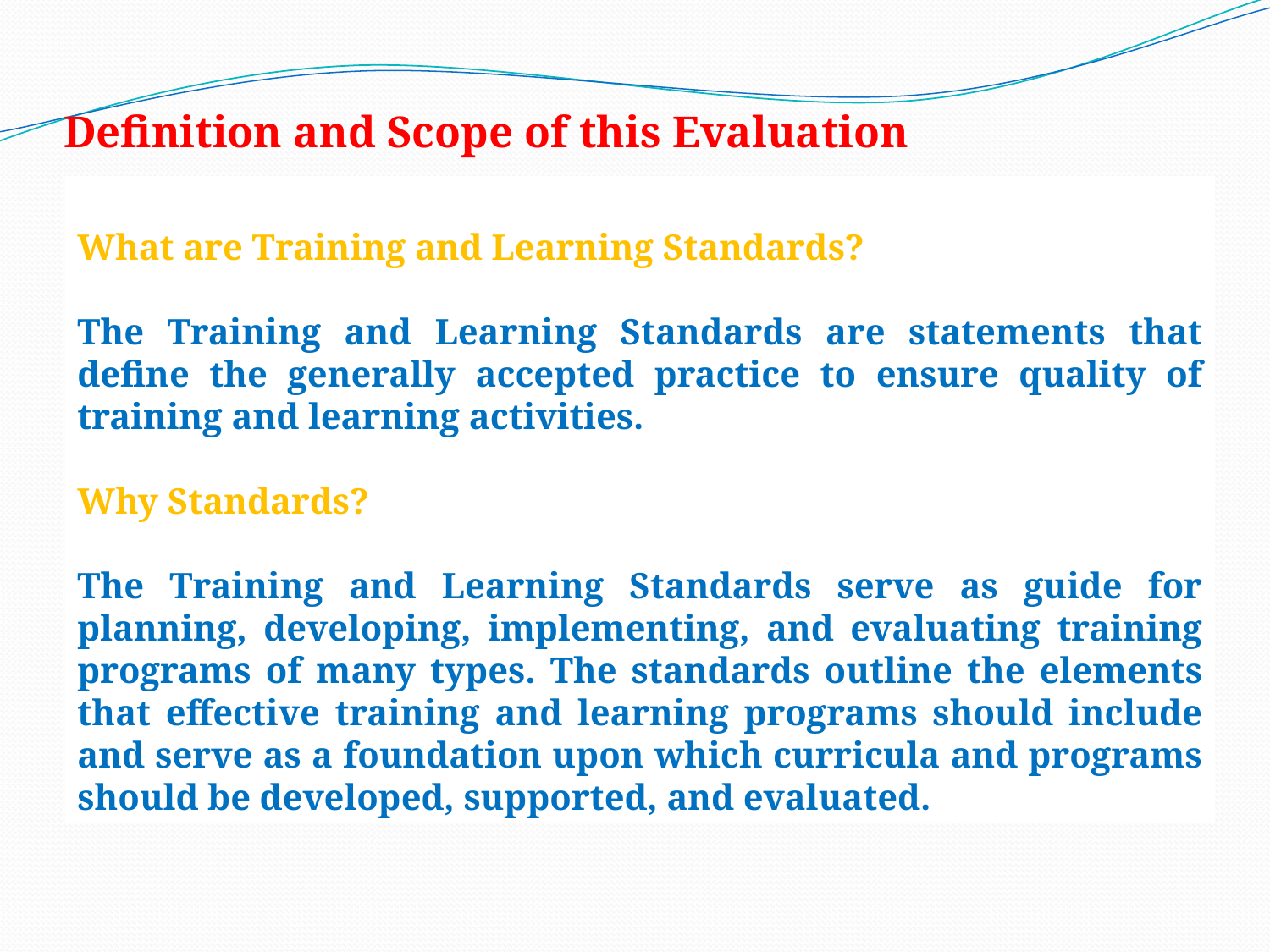

# Definition and Scope of this Evaluation

What are Training and Learning Standards?

The Training and Learning Standards are statements that define the generally accepted practice to ensure quality of training and learning activities.

Why Standards?

The Training and Learning Standards serve as guide for planning, developing, implementing, and evaluating training programs of many types. The standards outline the elements that effective training and learning programs should include and serve as a foundation upon which curricula and programs should be developed, supported, and evaluated.